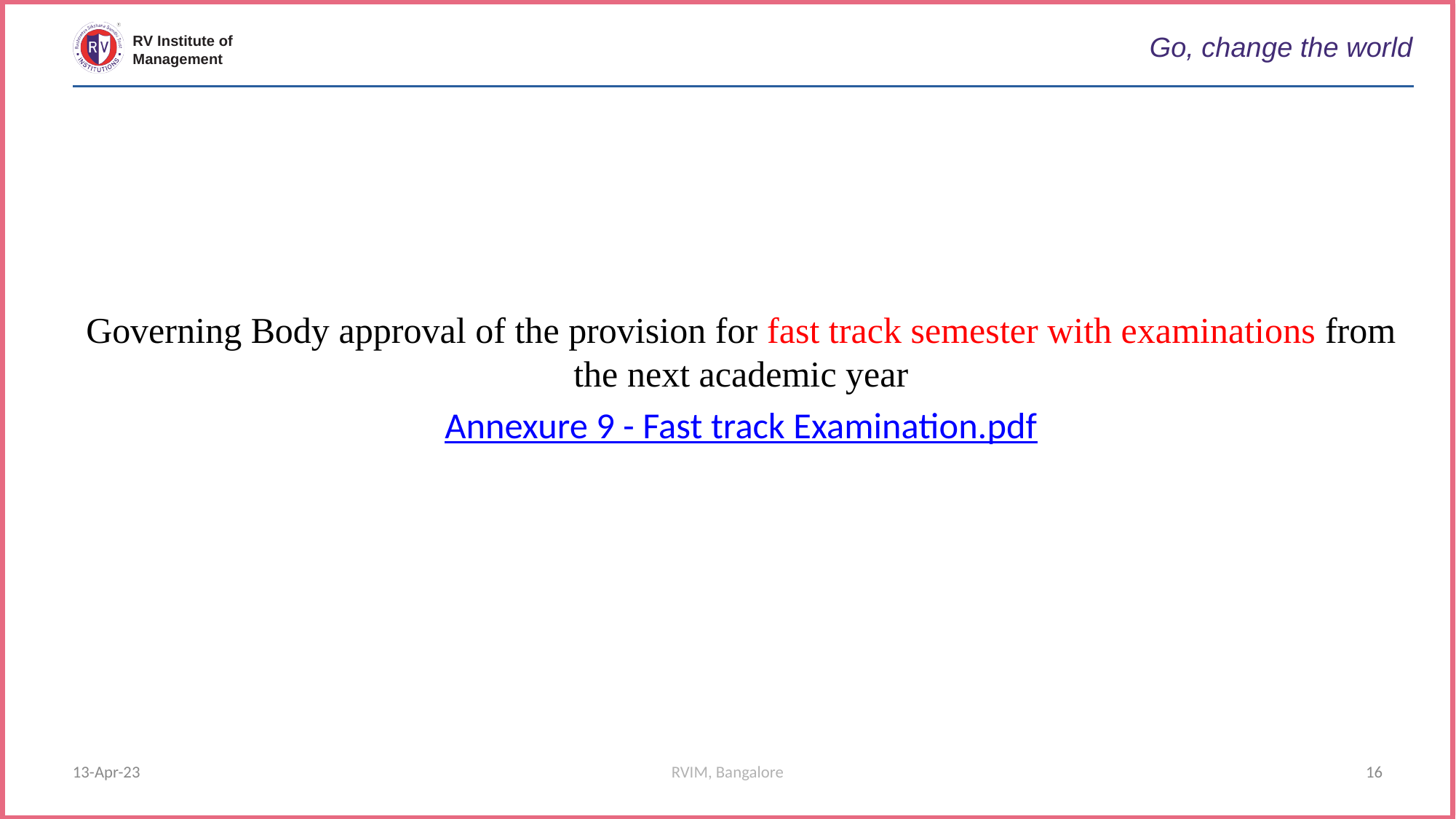

#

Go, change the world
RV Institute of
Management

Governing Body approval of the provision for fast track semester with examinations from the next academic year
Annexure 9 - Fast track Examination.pdf

13-Apr-23
RVIM, Bangalore
16